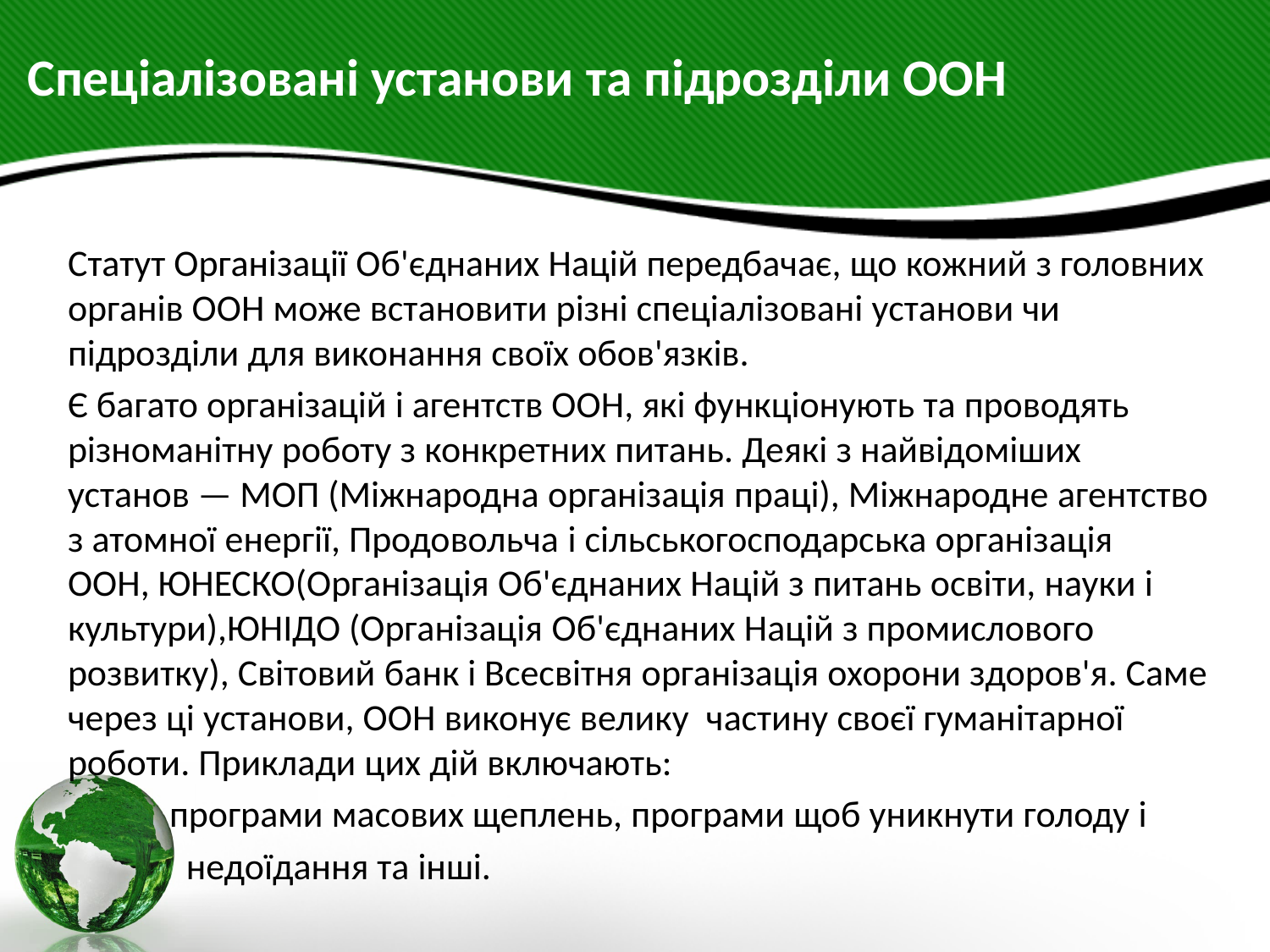

# Спеціалізовані установи та підрозділи ООН
Статут Організації Об'єднаних Націй передбачає, що кожний з головних органів ООН може встановити різні спеціалізовані установи чи підрозділи для виконання своїх обов'язків.
Є багато організацій і агентств ООН, які функціонують та проводять різноманітну роботу з конкретних питань. Деякі з найвідоміших установ — МОП (Міжнародна організація праці), Міжнародне агентство з атомної енергії, Продовольча і сільськогосподарська організація ООН, ЮНЕСКО(Організація Об'єднаних Націй з питань освіти, науки і культури),ЮНІДО (Організація Об'єднаних Націй з промислового розвитку), Світовий банк і Всесвітня організація охорони здоров'я. Саме через ці установи, ООН виконує велику  частину своєї гуманітарної роботи. Приклади цих дій включають:
            програми масових щеплень, програми щоб уникнути голоду і
              недоїдання та інші.